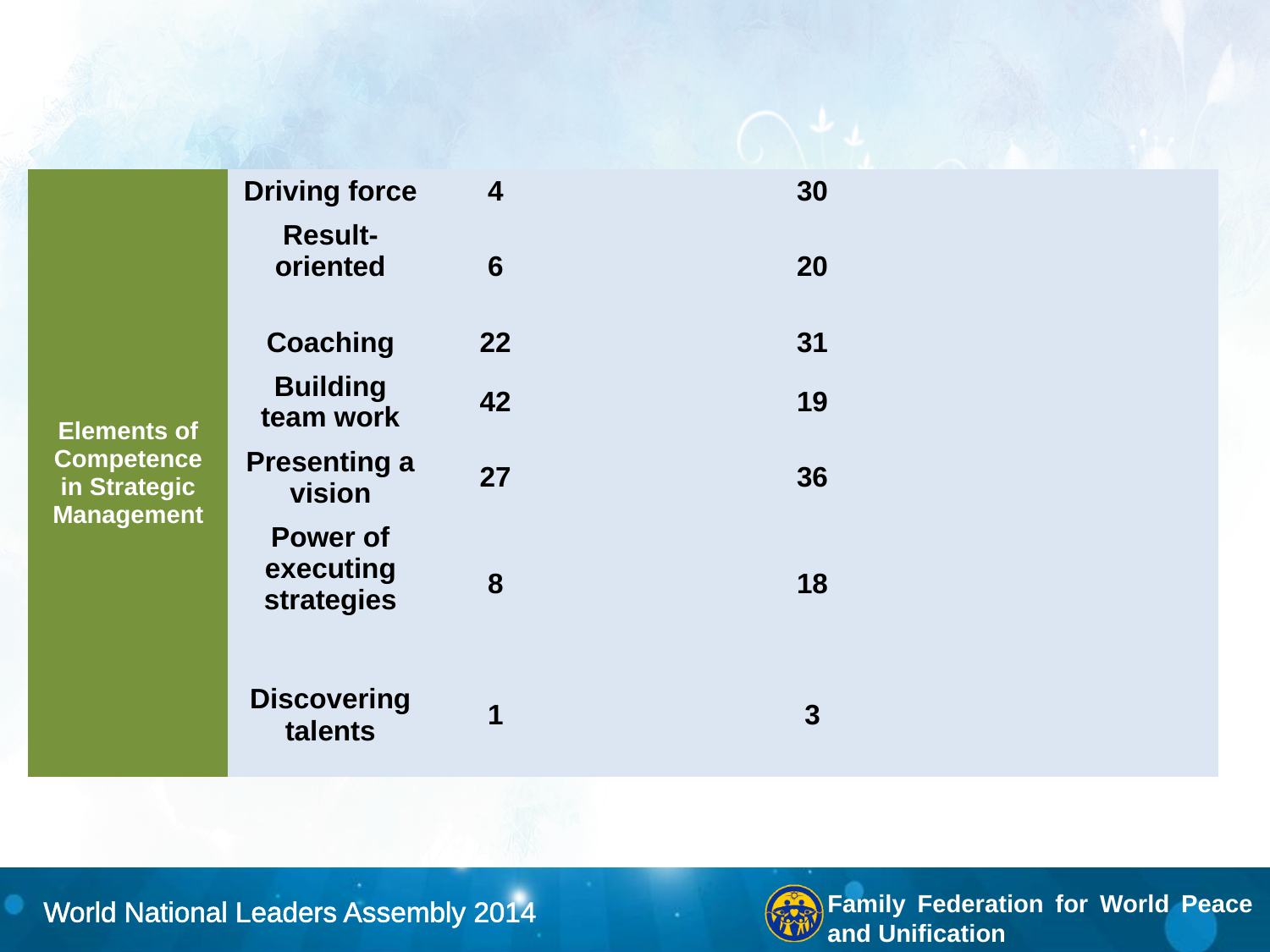

| Elements of Competence in Strategic Management | Driving force | 4 |  | 30 |  |  |
| --- | --- | --- | --- | --- | --- | --- |
|  | Result-oriented | 6 |  | 20 |  |  |
|  | Coaching | 22 |  | 31 |  |  |
|  | Building team work | 42 |  | 19 |  |  |
|  | Presenting a vision | 27 |  | 36 |  |  |
|  | Power of executing strategies | 8 |  | 18 |  |  |
|  | Discovering talents | 1 |  | 3 |  |  |